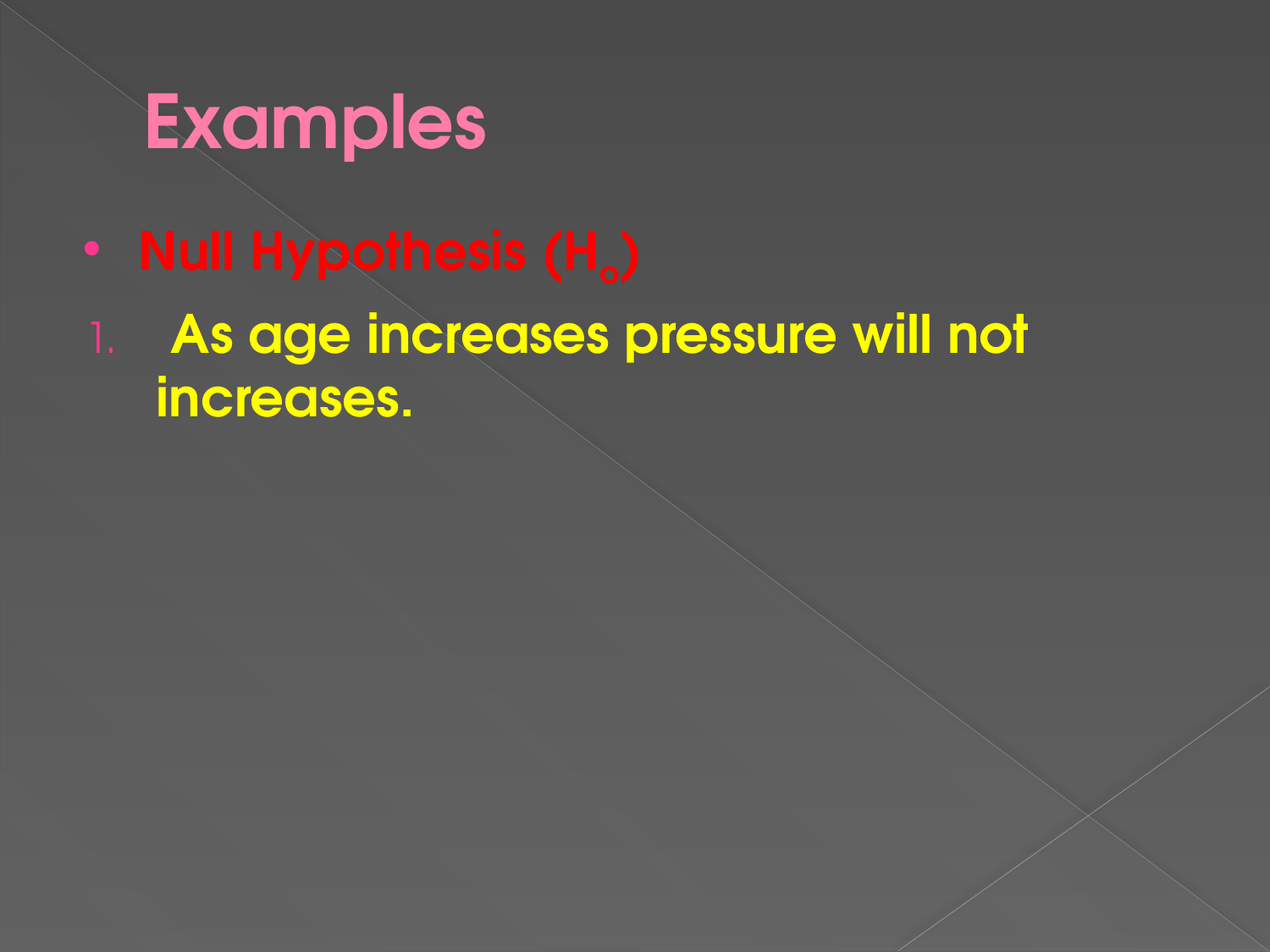

# Examples
Null Hypothesis (Ho)
 As age increases pressure will not increases.